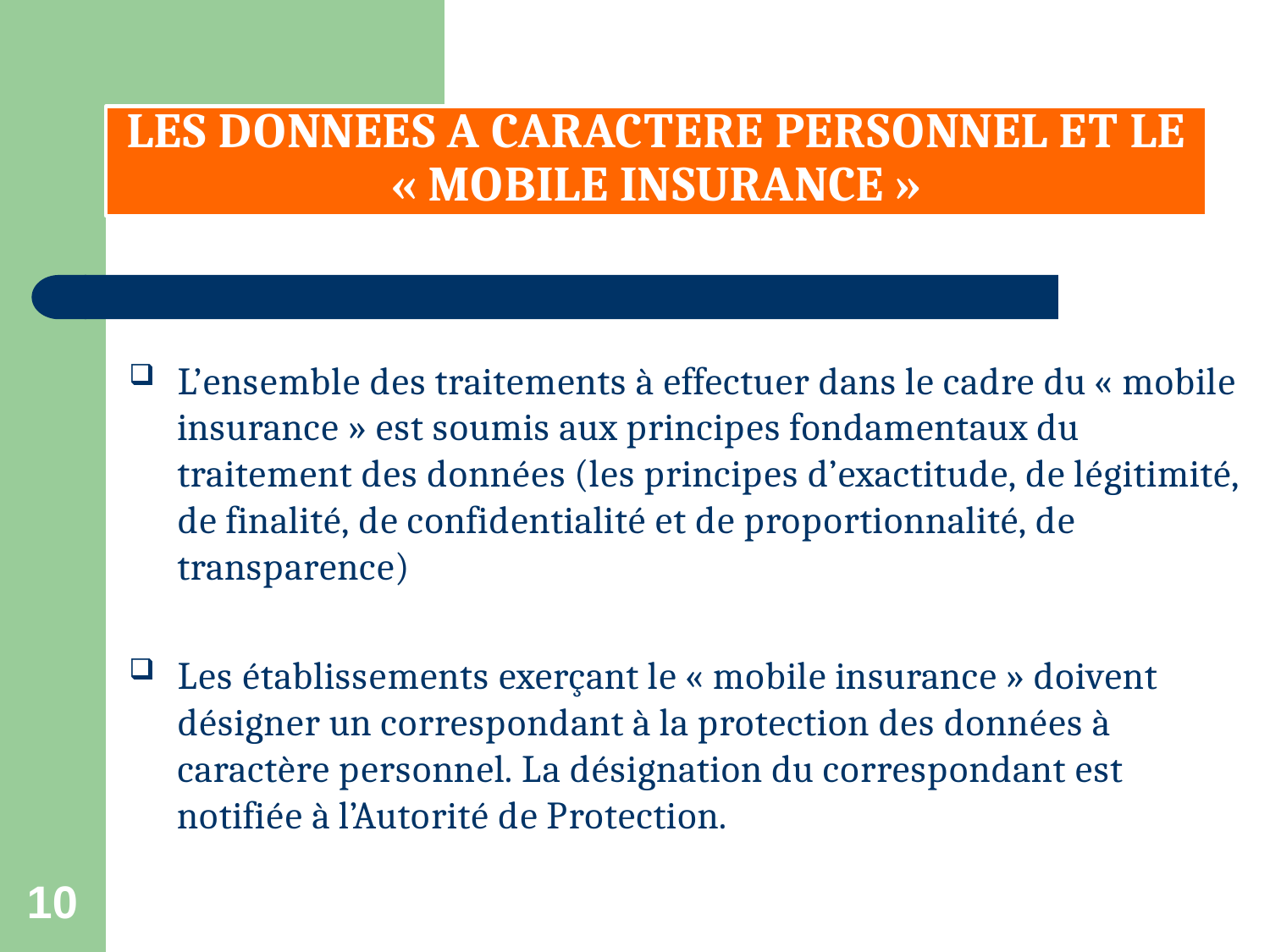

# LES DONNEES A CARACTERE PERSONNEL ET LE « MOBILE INSURANCE »

L’ensemble des traitements à effectuer dans le cadre du « mobile insurance » est soumis aux principes fondamentaux du traitement des données (les principes d’exactitude, de légitimité, de finalité, de confidentialité et de proportionnalité, de transparence)

Les établissements exerçant le « mobile insurance » doivent désigner un correspondant à la protection des données à caractère personnel. La désignation du correspondant est notifiée à l’Autorité de Protection.

10